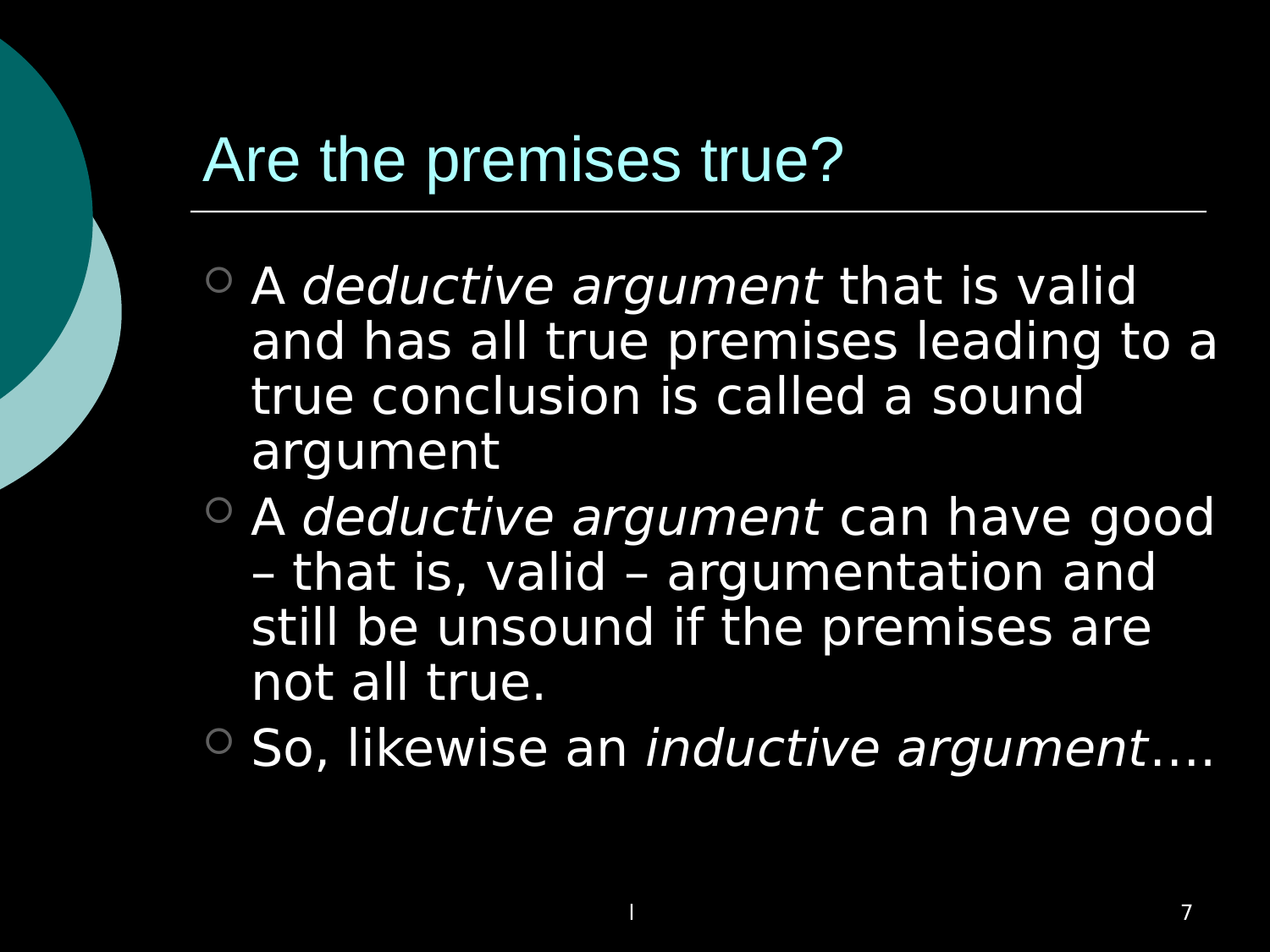

# Are the premises true?
A deductive argument that is valid and has all true premises leading to a true conclusion is called a sound argument
A deductive argument can have good – that is, valid – argumentation and still be unsound if the premises are not all true.
So, likewise an inductive argument….
l
7